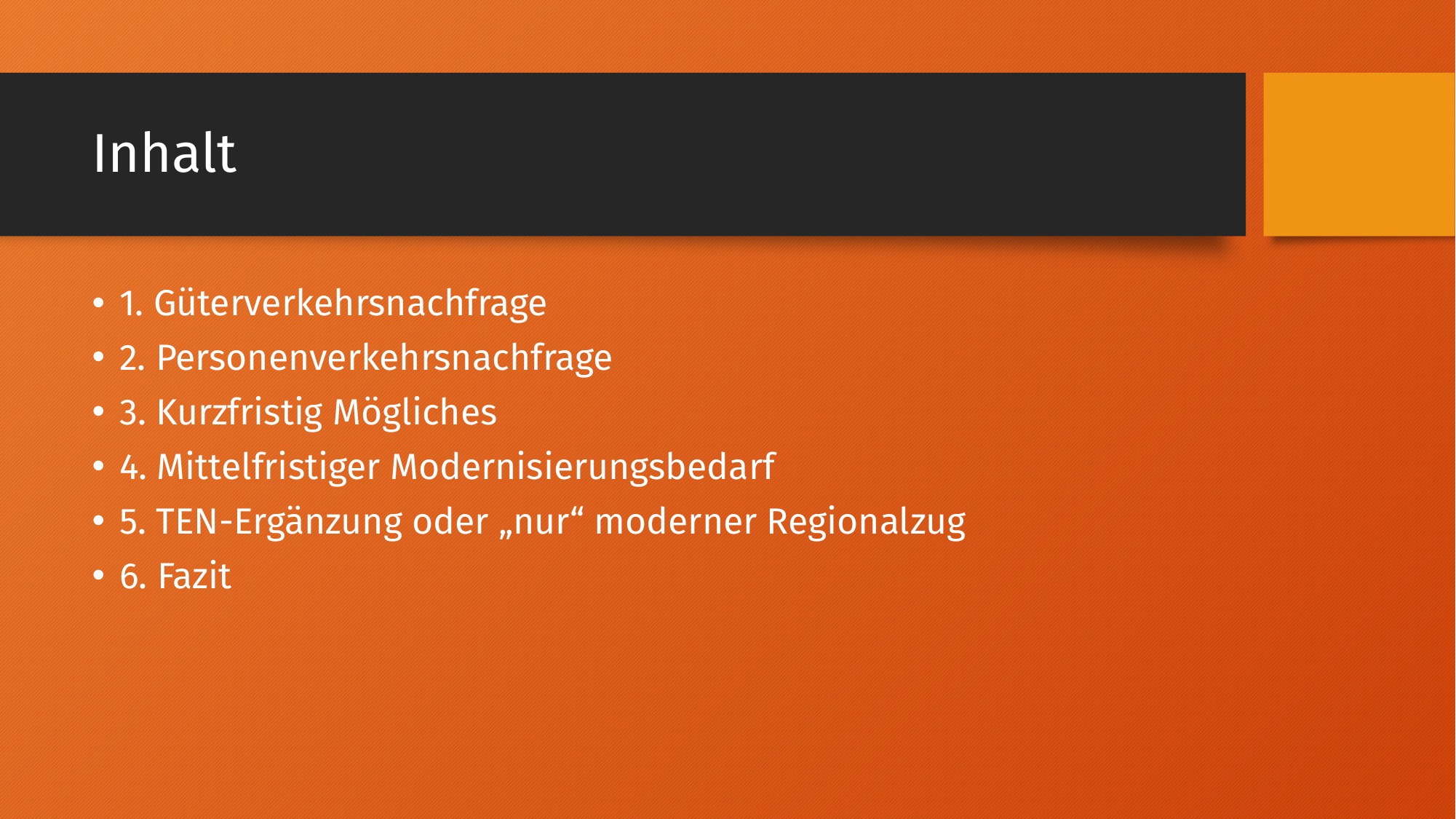

# Inhalt
1. Güterverkehrsnachfrage
2. Personenverkehrsnachfrage
3. Kurzfristig Mögliches
4. Mittelfristiger Modernisierungsbedarf
5. TEN-Ergänzung oder „nur“ moderner Regionalzug
6. Fazit